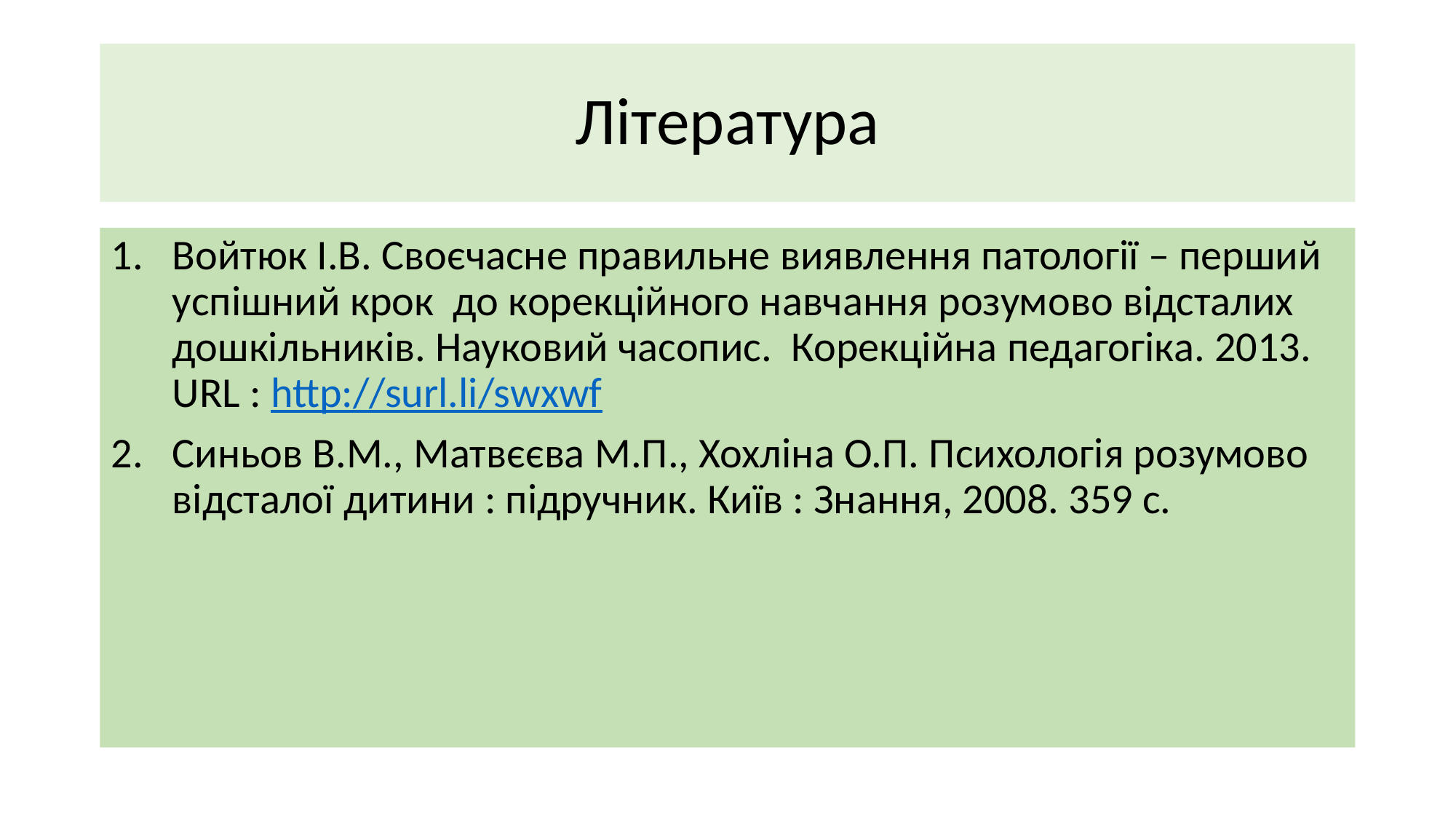

# Література
Войтюк І.В. Своєчасне правильне виявлення патології – перший успішний крок  до корекційного навчання розумово відсталих дошкільників. Науковий часопис.  Корекційна педагогіка. 2013. URL : http://surl.li/swxwf
Синьов В.М., Матвєєва М.П., Хохліна О.П. Психологія розумово відсталої дитини : підручник. Київ : Знання, 2008. 359 с.